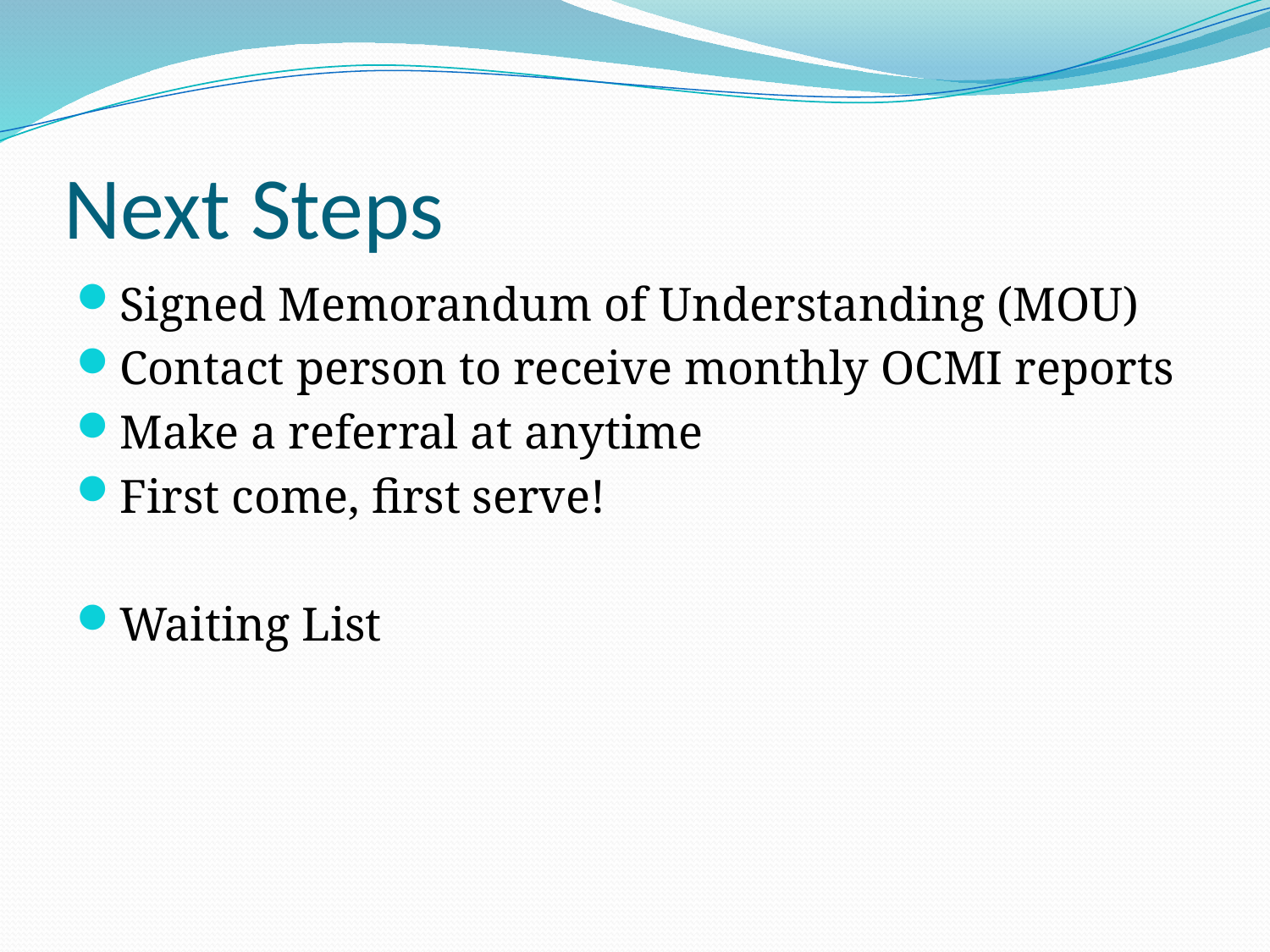

# Next Steps
Signed Memorandum of Understanding (MOU)
Contact person to receive monthly OCMI reports
Make a referral at anytime
First come, first serve!

Waiting List